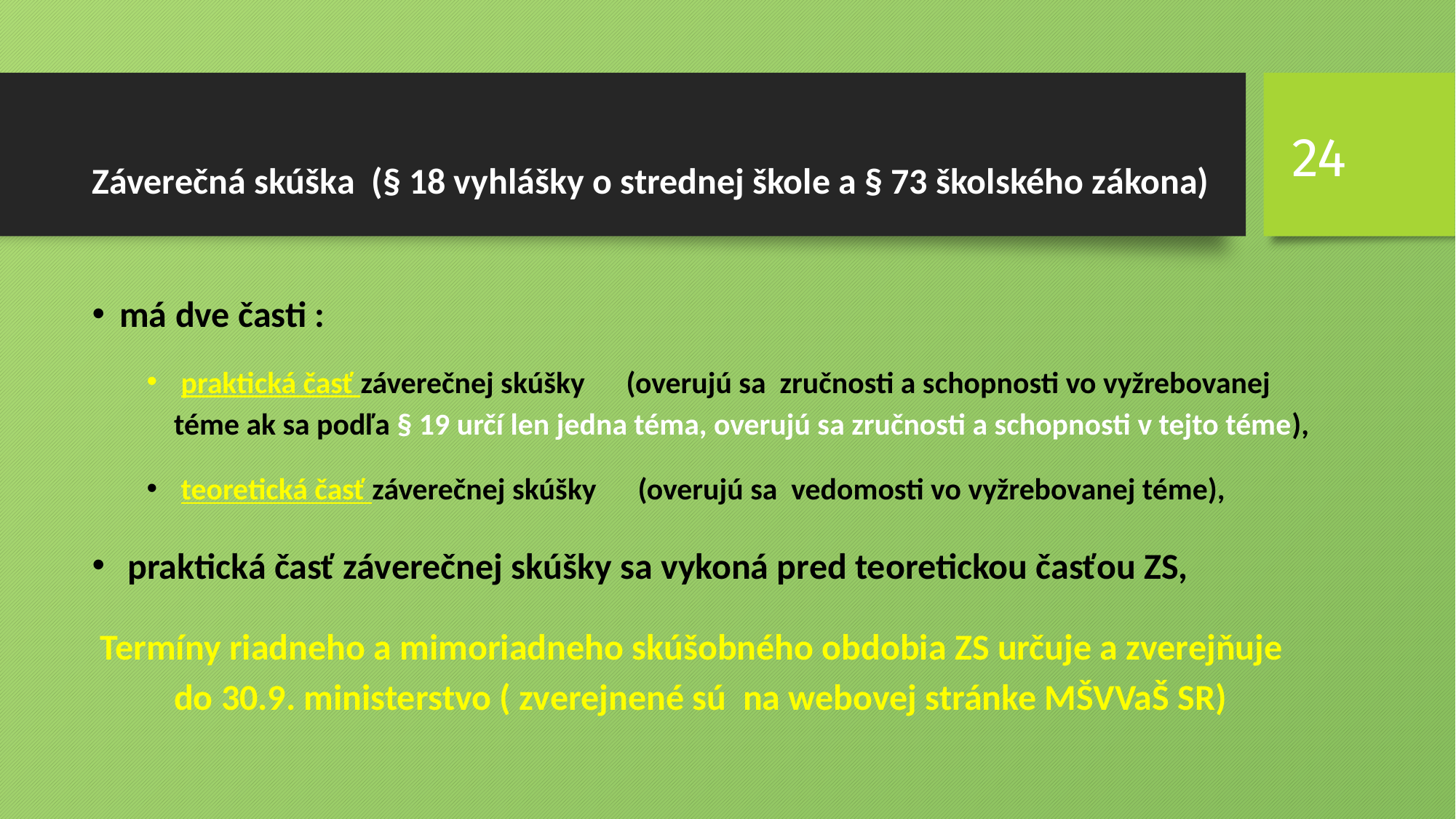

24
# Záverečná skúška  (§ 18 vyhlášky o strednej škole a § 73 školského zákona)
má dve časti :
 praktická časť záverečnej skúšky      (overujú sa  zručnosti a schopnosti vo vyžrebovanej téme ak sa podľa § 19 určí len jedna téma, overujú sa zručnosti a schopnosti v tejto téme),
 teoretická časť záverečnej skúšky      (overujú sa  vedomosti vo vyžrebovanej téme),
 praktická časť záverečnej skúšky sa vykoná pred teoretickou časťou ZS,
 Termíny riadneho a mimoriadneho skúšobného obdobia ZS určuje a zverejňuje                  do 30.9. ministerstvo ( zverejnené sú  na webovej stránke MŠVVaŠ SR)